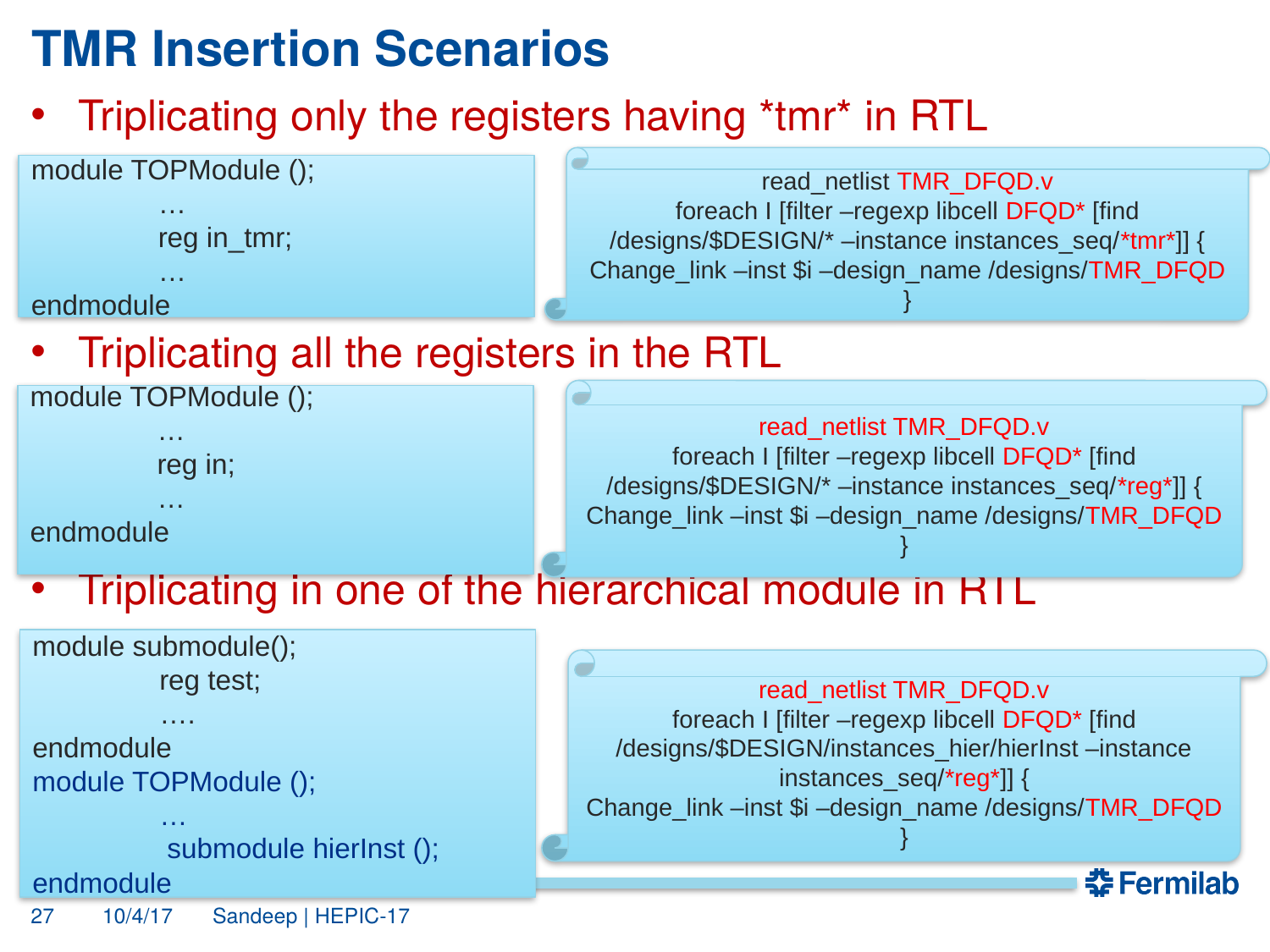

# TMR Insertion Scenarios
Triplicating only the registers having *tmr* in RTL

Triplicating all the registers in the RTL

Triplicating in one of the hierarchical module in RTL
read_netlist TMR_DFQD.v
foreach I [filter –regexp libcell DFQD* [find /designs/$DESIGN/* –instance instances_seq/*tmr*]] {
Change_link –inst $i –design_name /designs/TMR_DFQD
}
module TOPModule ();
	…
	reg in_tmr;
	…
endmodule
read_netlist TMR_DFQD.v
foreach I [filter –regexp libcell DFQD* [find /designs/$DESIGN/* –instance instances_seq/*reg*]] {
Change_link –inst $i –design_name /designs/TMR_DFQD
}
module TOPModule ();
	…
	reg in;
	…
endmodule

module submodule();
	reg test;
	….
endmodule
module TOPModule ();
	…
	 submodule hierInst ();
endmodule

read_netlist TMR_DFQD.v
foreach I [filter –regexp libcell DFQD* [find /designs/$DESIGN/instances_hier/hierInst –instance instances_seq/*reg*]] {
Change_link –inst $i –design_name /designs/TMR_DFQD
}
27
10/4/17
Sandeep | HEPIC-17